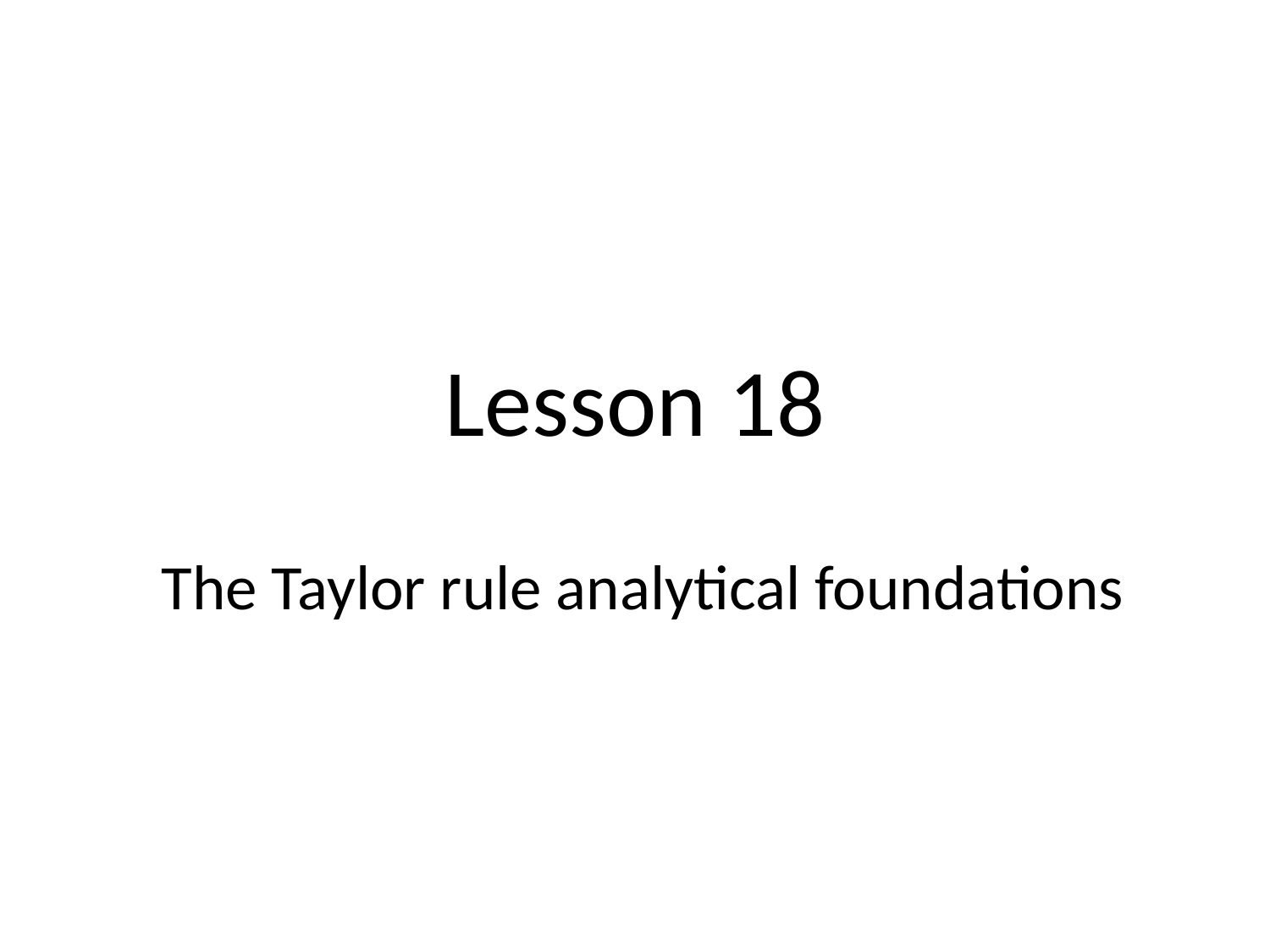

# Lesson 18
The Taylor rule analytical foundations